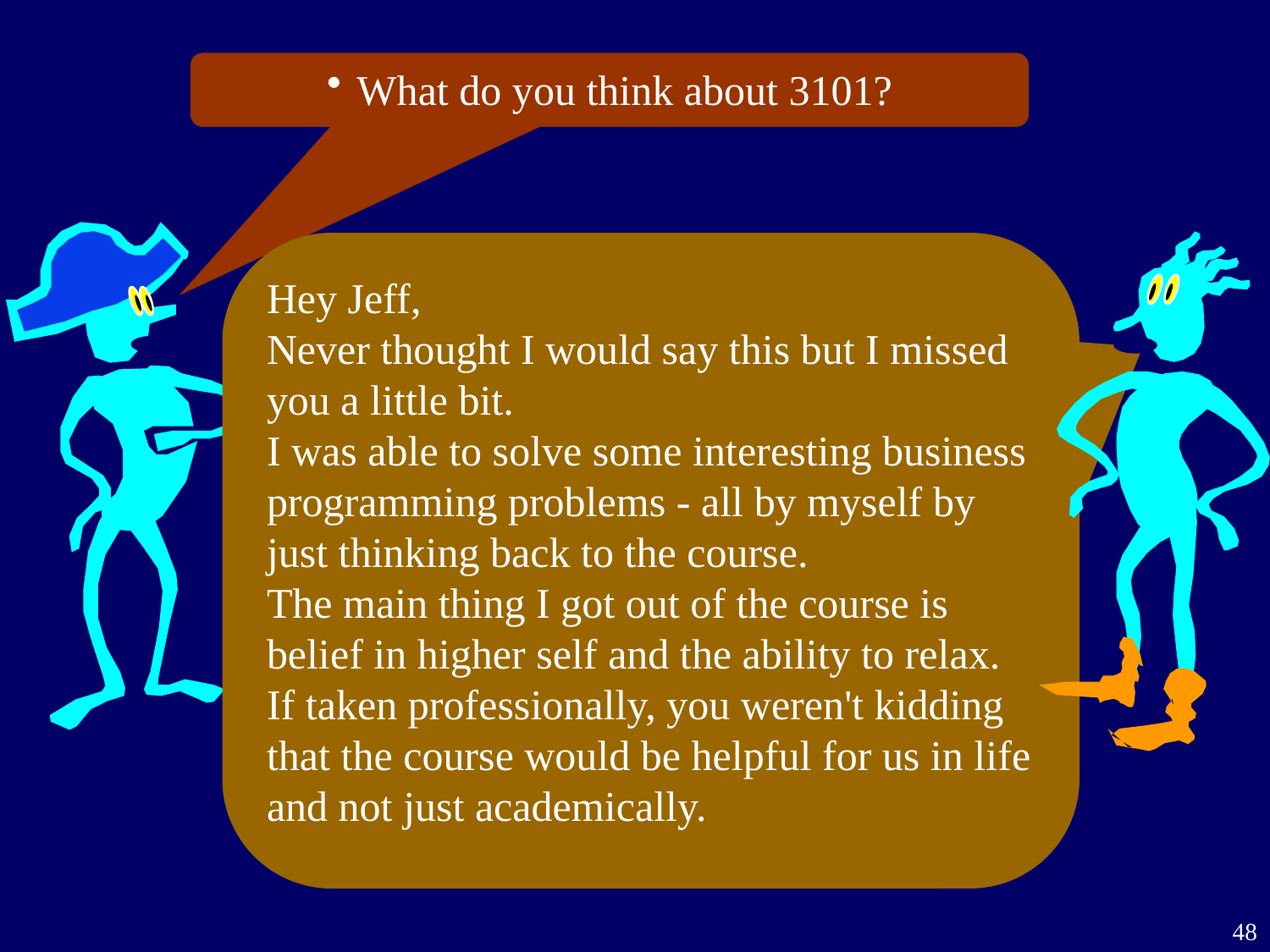

What do you think about 3101?

Hey Jeff,
Never thought I would say this but I missed you a little bit.
I was able to solve some interesting business programming problems - all by myself by just thinking back to the course.
The main thing I got out of the course is belief in higher self and the ability to relax.
If taken professionally, you weren't kidding that the course would be helpful for us in life and not just academically.